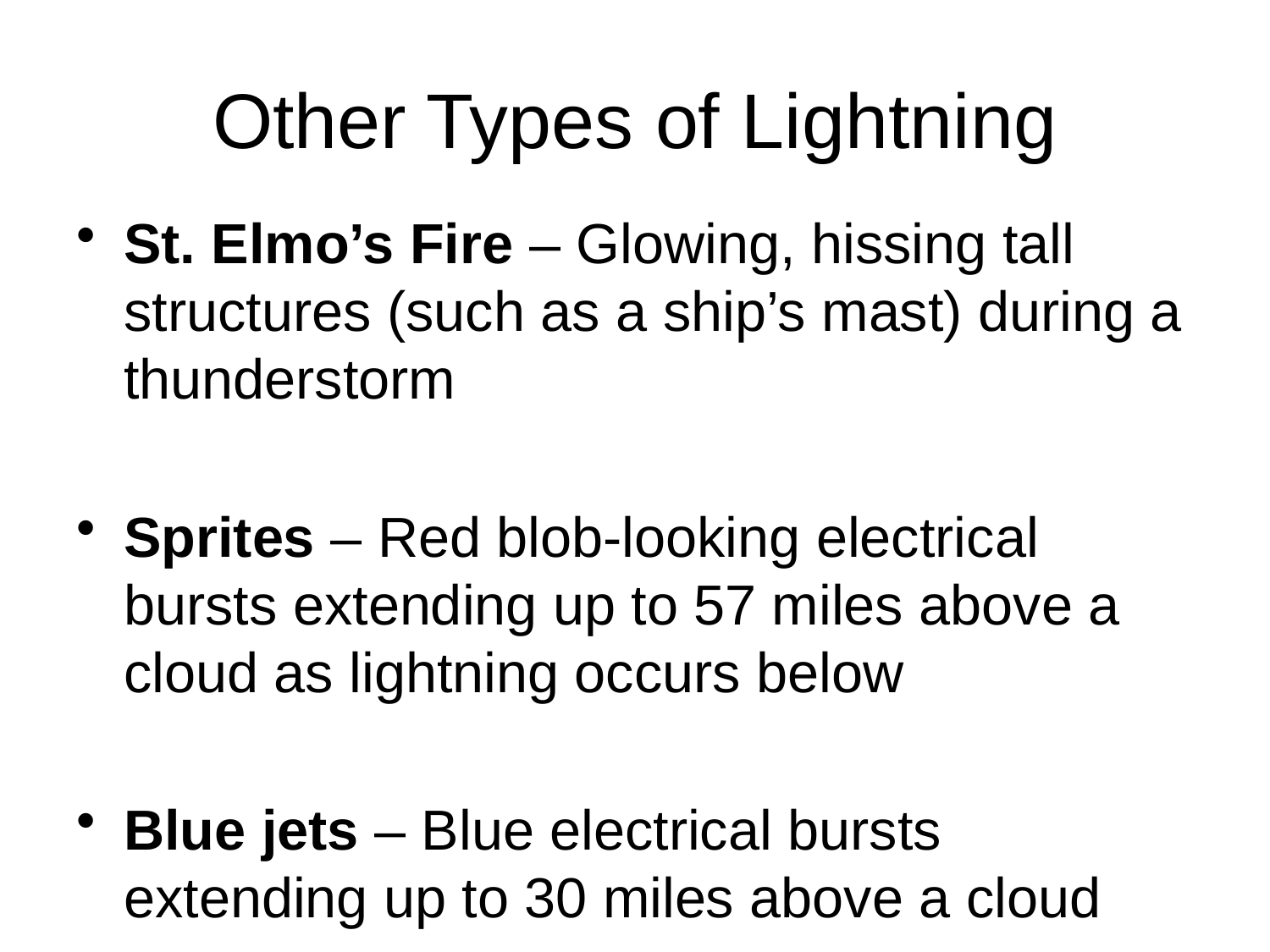

# Other Types of Lightning
St. Elmo’s Fire – Glowing, hissing tall structures (such as a ship’s mast) during a thunderstorm

Sprites – Red blob-looking electrical bursts extending up to 57 miles above a cloud as lightning occurs below

Blue jets – Blue electrical bursts extending up to 30 miles above a cloud